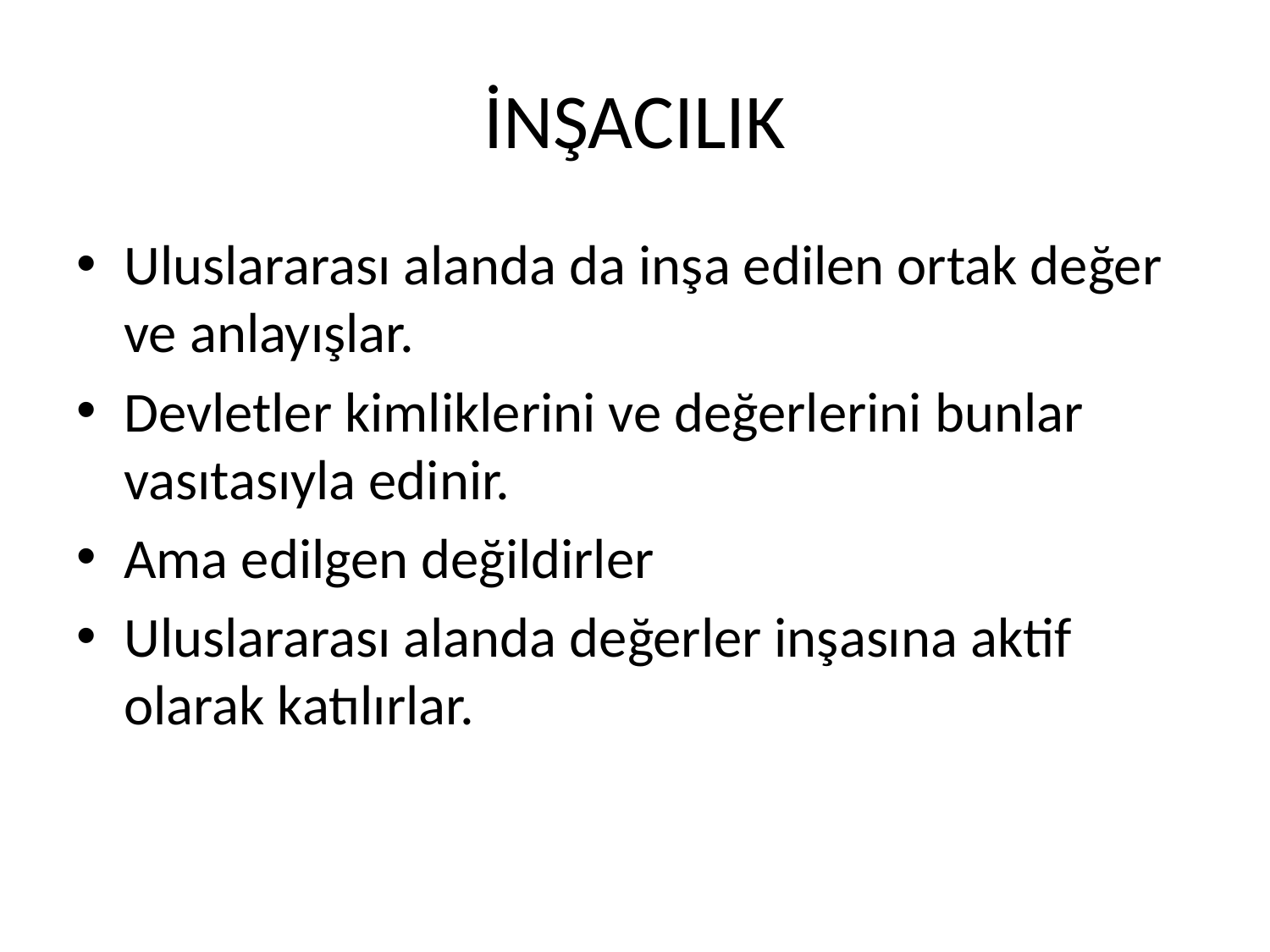

# İNŞACILIK
Uluslararası alanda da inşa edilen ortak değer ve anlayışlar.
Devletler kimliklerini ve değerlerini bunlar vasıtasıyla edinir.
Ama edilgen değildirler
Uluslararası alanda değerler inşasına aktif olarak katılırlar.